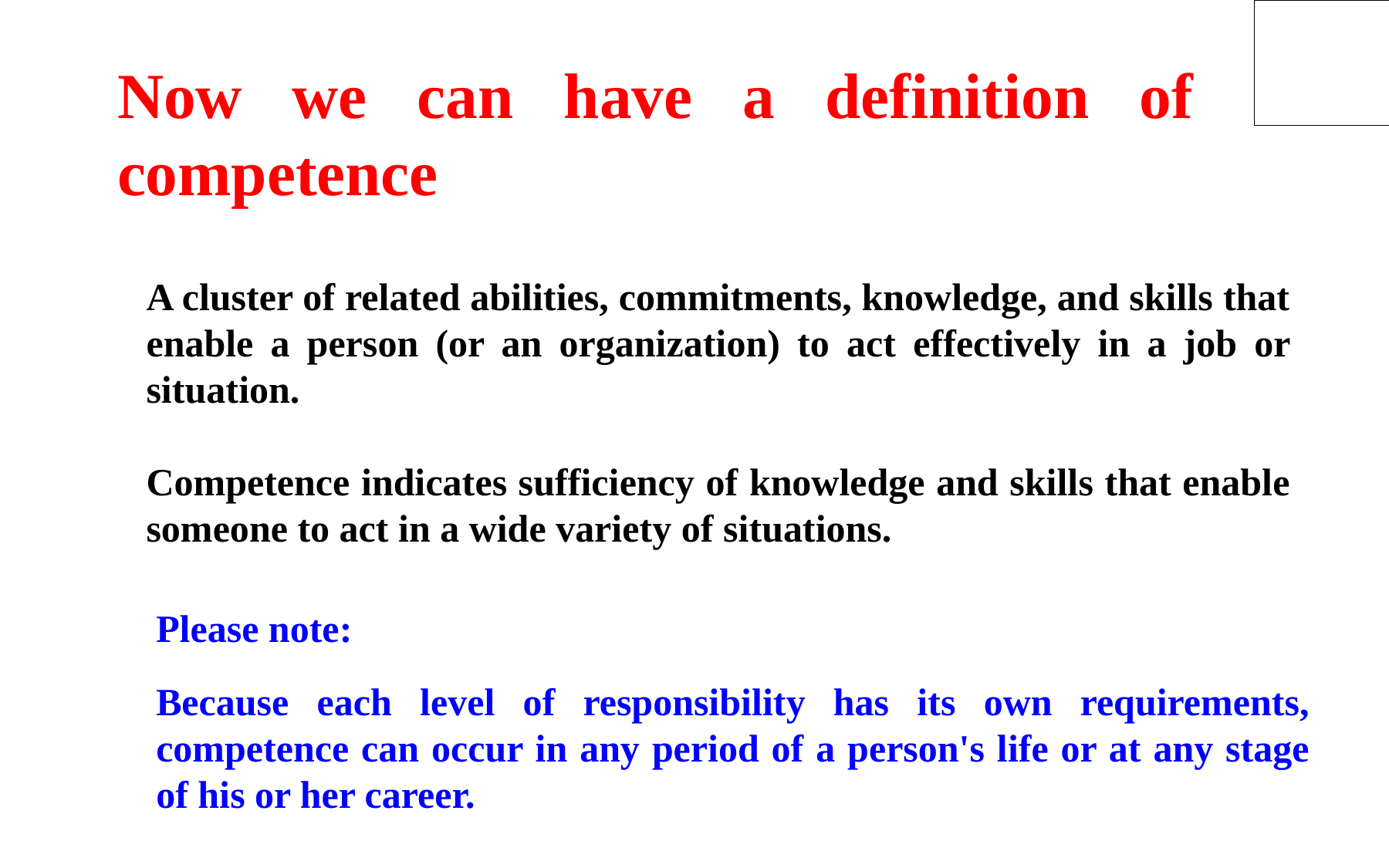

Now we can have a definition of competence

A cluster of related abilities, commitments, knowledge, and skills that enable a person (or an organization) to act effectively in a job or situation.
Competence indicates sufficiency of knowledge and skills that enable someone to act in a wide variety of situations.

Please note:

Because each level of responsibility has its own requirements, competence can occur in any period of a person's life or at any stage of his or her career.